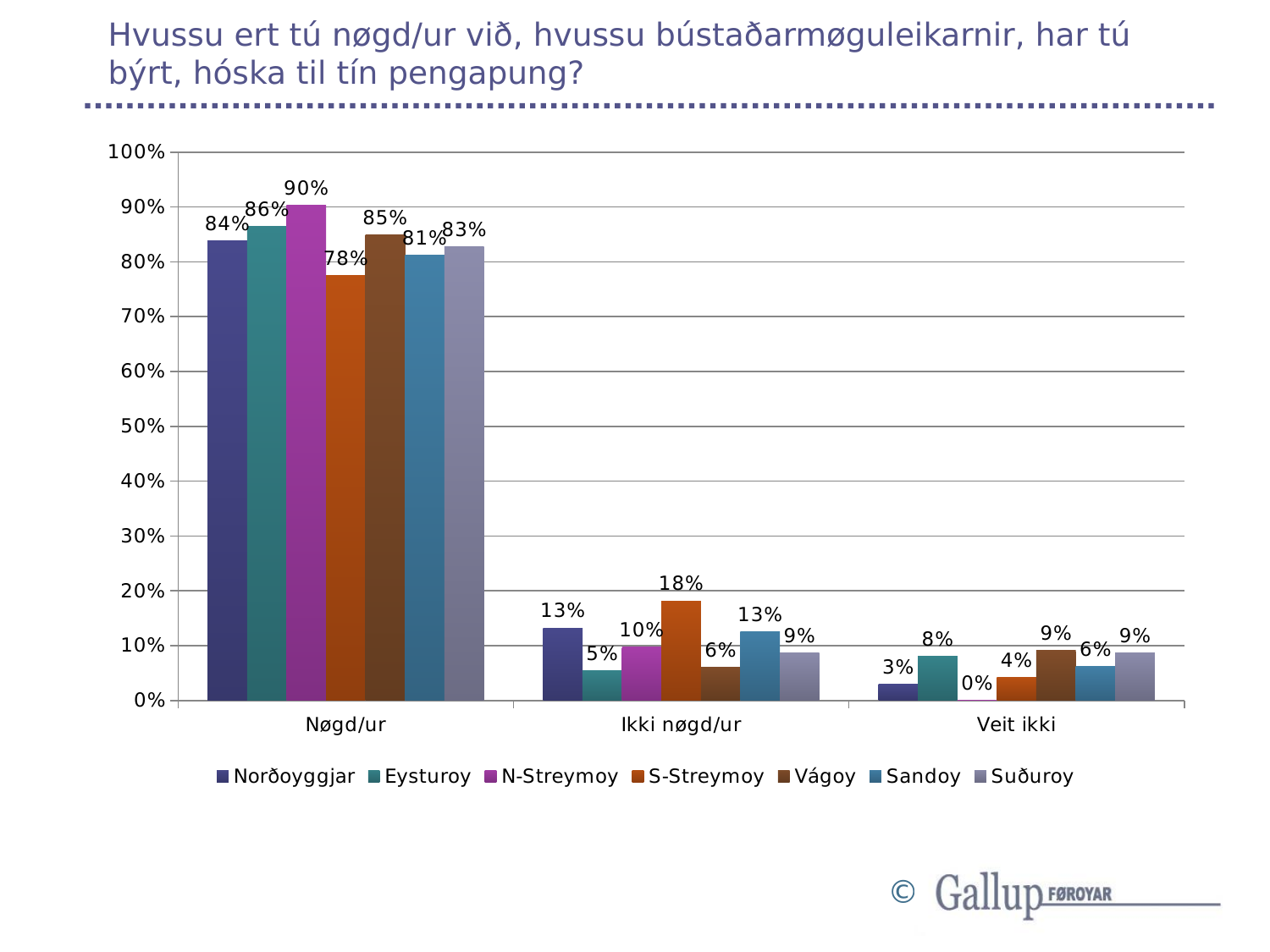

# Hvussu ert tú nøgd/ur við, hvussu bústaðarmøguleikarnir, har tú býrt, hóska til tín pengapung?

### Chart

| Category | Norðoyggjar | Eysturoy | N-Streymoy | S-Streymoy | Vágoy | Sandoy | Suðuroy |
|---|---|---|---|---|---|---|---|
| Nøgd/ur | 0.8382352941176471 | 0.8648648648648649 | 0.9024390243902439 | 0.7754010695187166 | 0.8484848484848485 | 0.8125 | 0.8275862068965517 |
| Ikki nøgd/ur | 0.1323529411764706 | 0.05405405405405406 | 0.0975609756097561 | 0.18181818181818182 | 0.06060606060606061 | 0.125 | 0.08620689655172414 |
| Veit ikki | 0.029411764705882353 | 0.08108108108108109 | 0.0 | 0.0427807486631016 | 0.09090909090909091 | 0.0625 | 0.08620689655172414 |